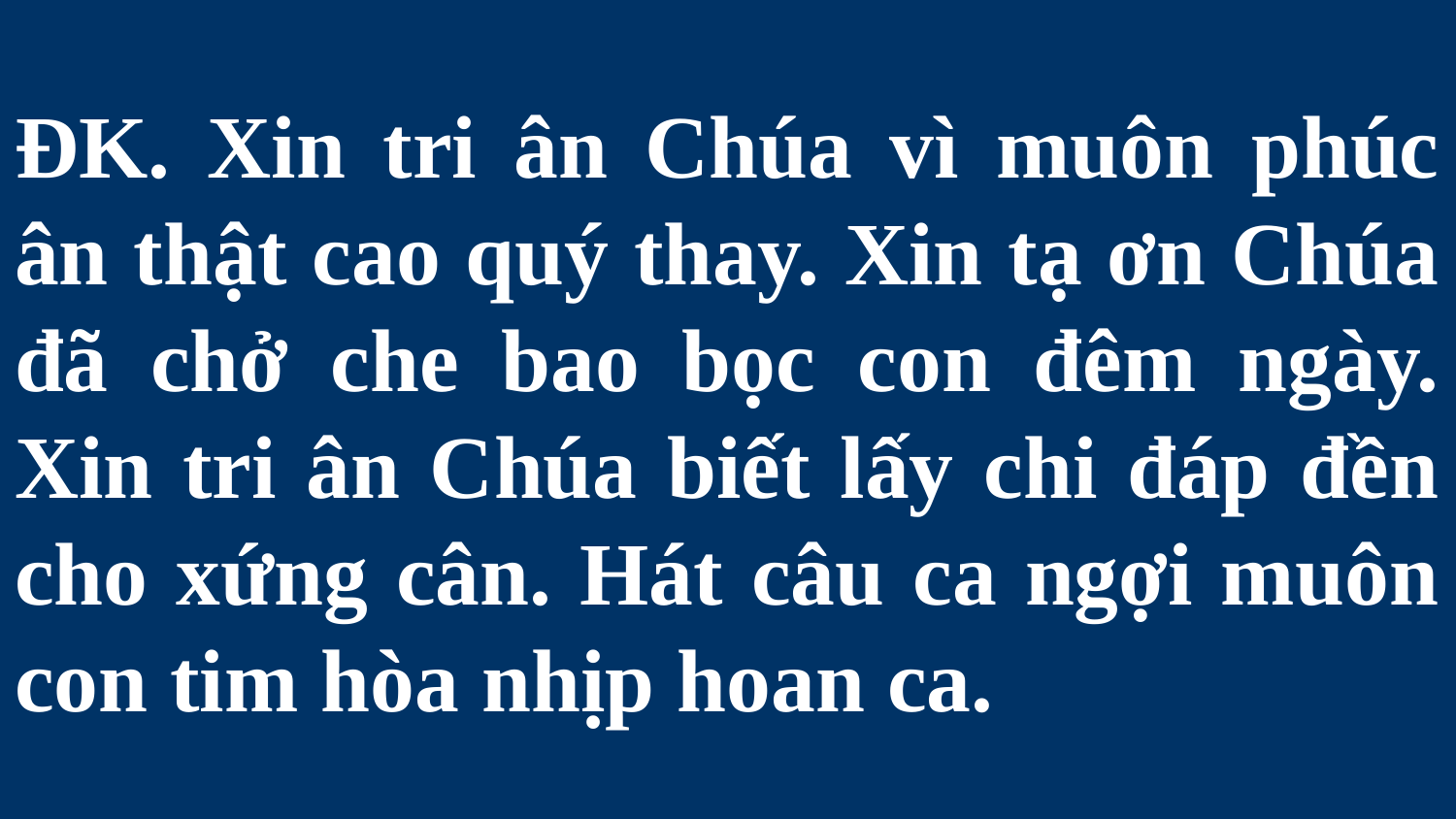

# ĐK. Xin tri ân Chúa vì muôn phúc ân thật cao quý thay. Xin tạ ơn Chúa đã chở che bao bọc con đêm ngày. Xin tri ân Chúa biết lấy chi đáp đền cho xứng cân. Hát câu ca ngợi muôn con tim hòa nhịp hoan ca.